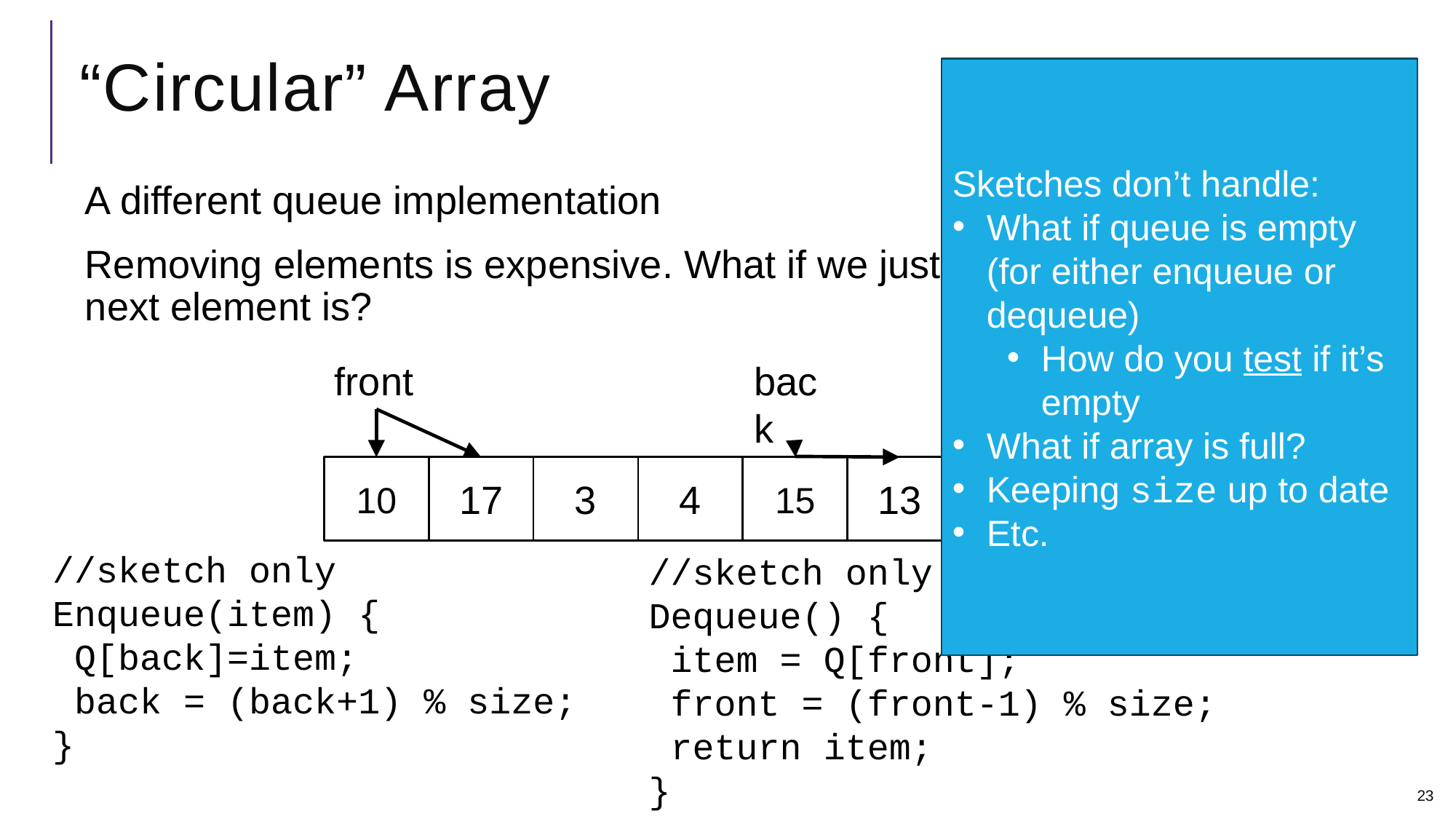

# “Circular” Array
Sketches don’t handle:
What if queue is empty (for either enqueue or dequeue)
How do you test if it’s empty
What if array is full?
Keeping size up to date
Etc.
A different queue implementation
Removing elements is expensive. What if we just remember where the next element is?
back
front
13
17
3
4
15

10

//sketch only
Enqueue(item) {
 Q[back]=item;
 back = (back+1) % size;
}
//sketch only
Dequeue() {
 item = Q[front];
 front = (front-1) % size;
 return item;
}
23